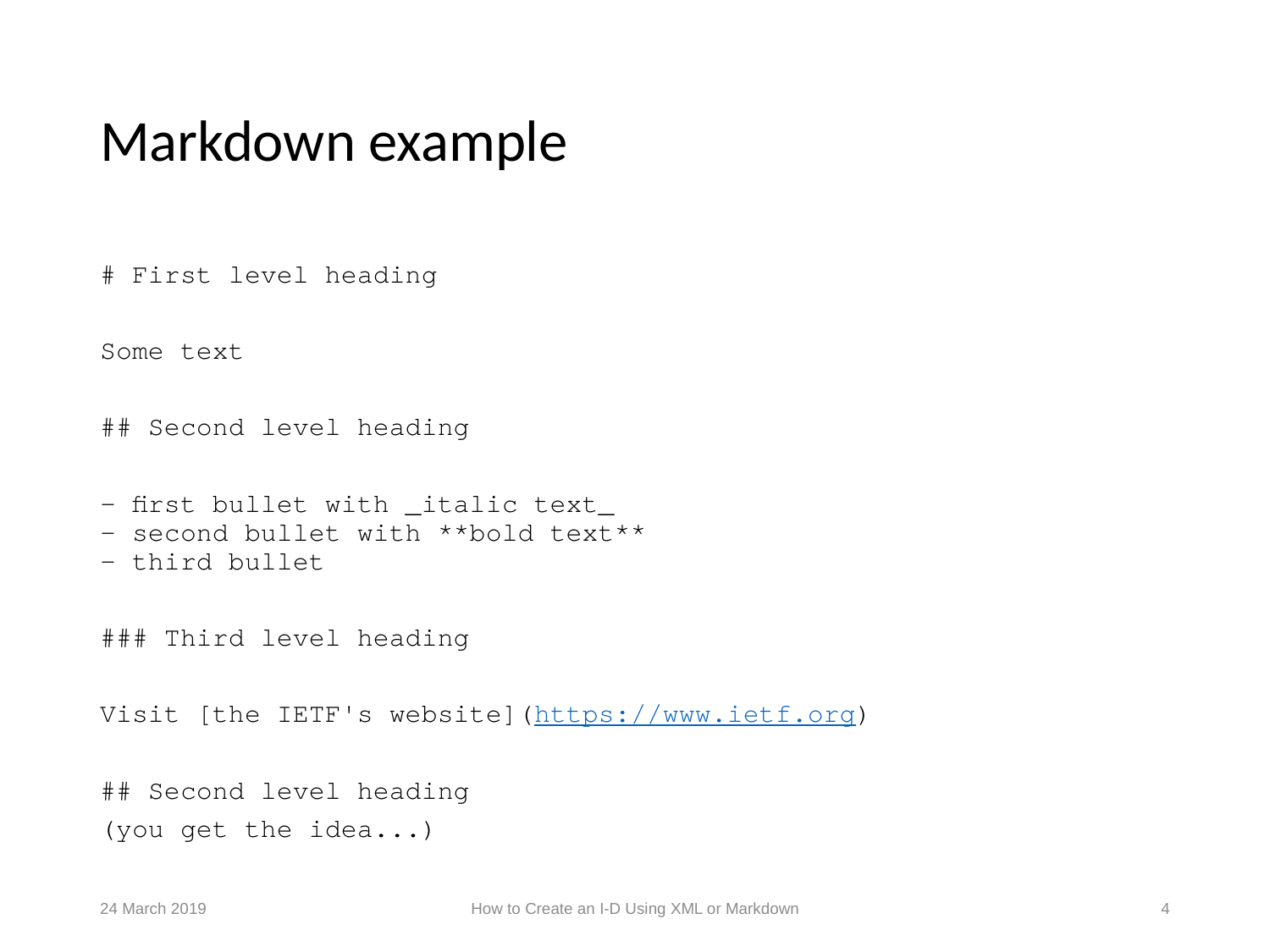

# Markdown example
# First level heading

Some text

## Second level heading

- first bullet with _italic text_
- second bullet with **bold text**
- third bullet

### Third level heading

Visit [the IETF's website](https://www.ietf.org)

## Second level heading
(you get the idea...)
24 March 2019
How to Create an I-D Using XML or Markdown
4